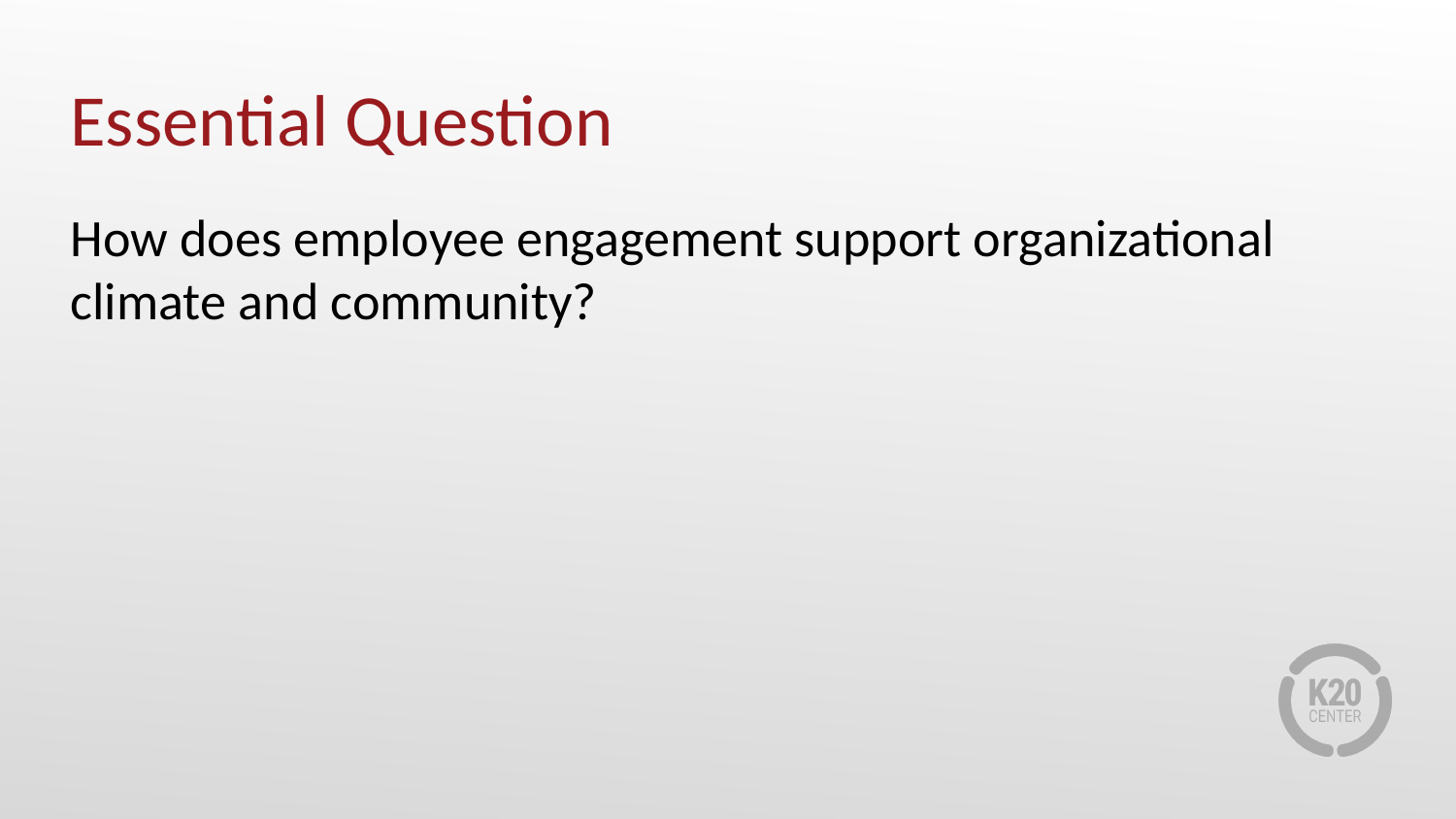

# Essential Question
How does employee engagement support organizational climate and community?